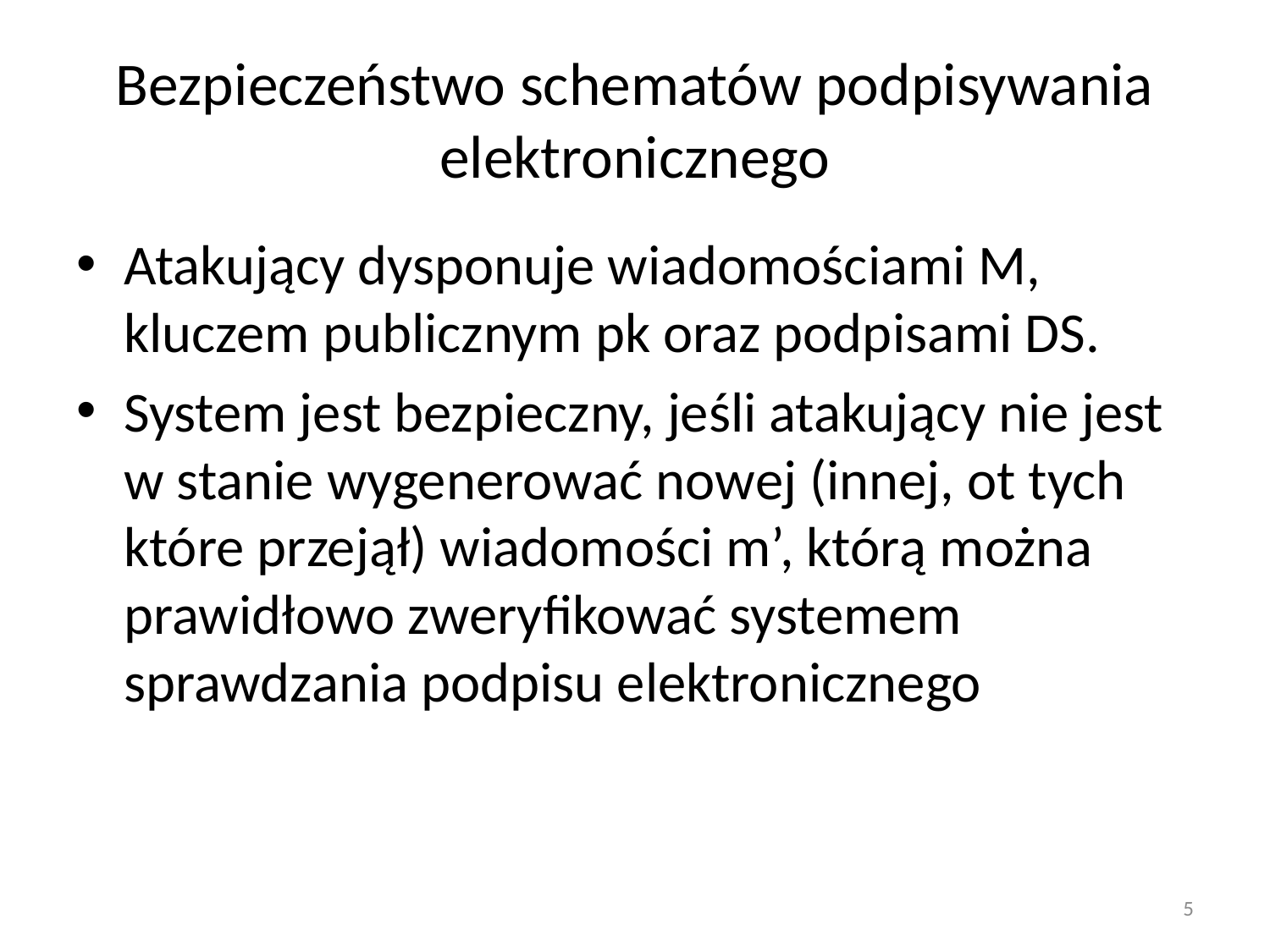

# Bezpieczeństwo schematów podpisywania elektronicznego
Atakujący dysponuje wiadomościami M, kluczem publicznym pk oraz podpisami DS.
System jest bezpieczny, jeśli atakujący nie jest w stanie wygenerować nowej (innej, ot tych które przejął) wiadomości m’, którą można prawidłowo zweryfikować systemem sprawdzania podpisu elektronicznego
5